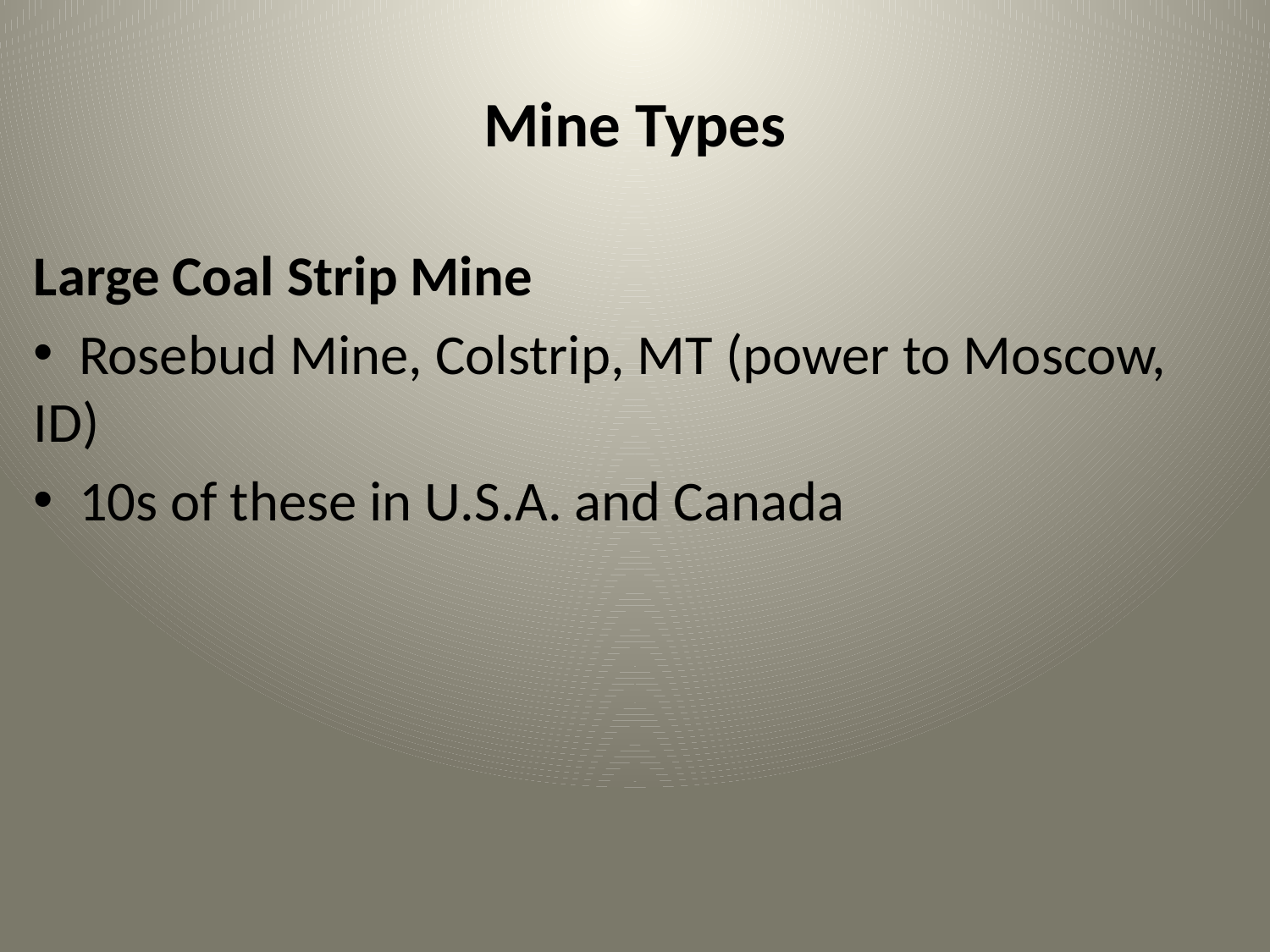

# Mine Types
Large Coal Strip Mine
  Rosebud Mine, Colstrip, MT (power to Moscow, ID)
  10s of these in U.S.A. and Canada